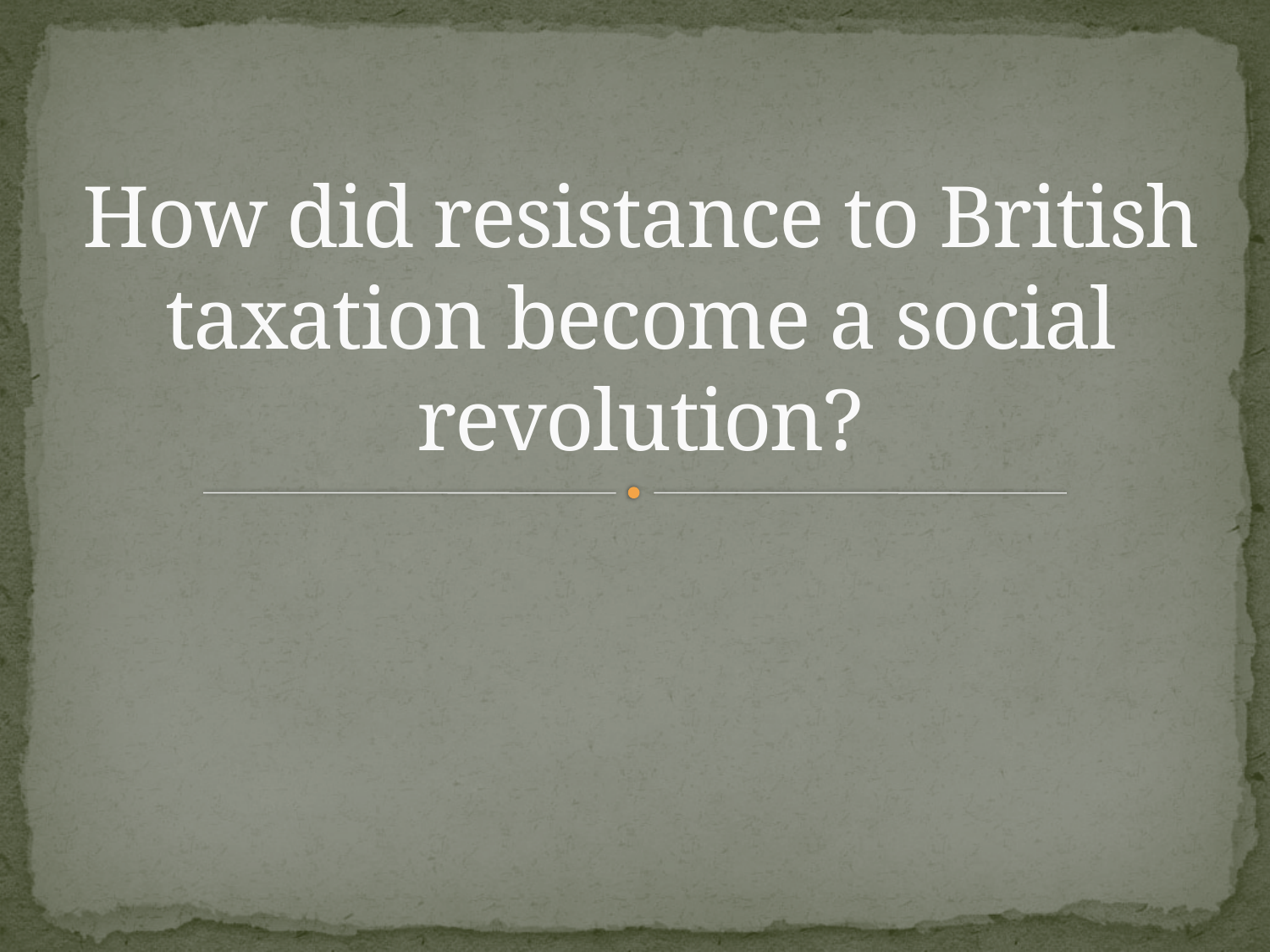

# How did resistance to British taxation become a social revolution?